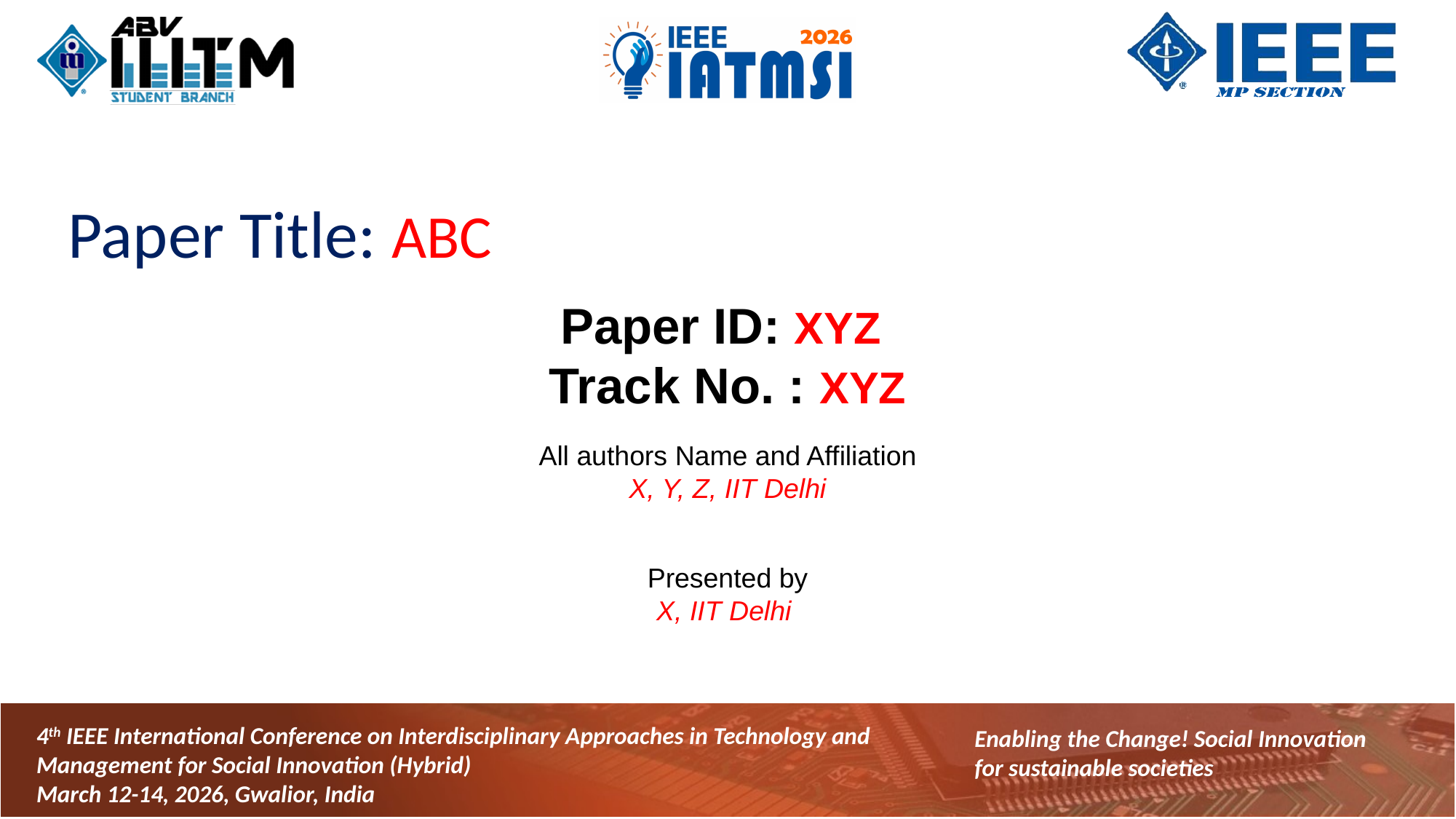

Paper Title: ABC
Paper ID: XYZ
Track No. : XYZ
All authors Name and Affiliation
X, Y, Z, IIT Delhi
Presented by
X, IIT Delhi